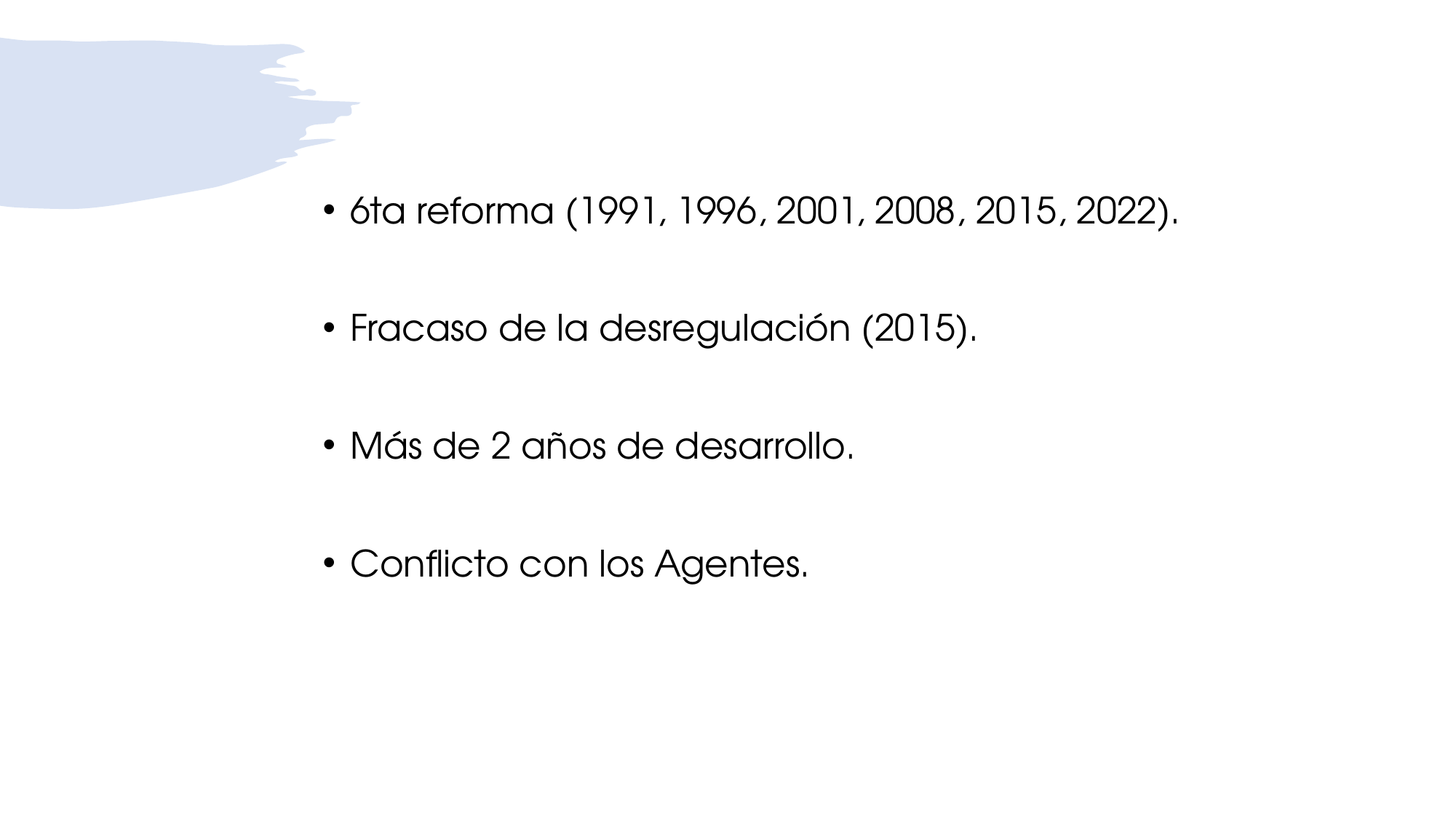

6ta reforma (1991, 1996, 2001, 2008, 2015, 2022).

Fracaso de la desregulación (2015).

Más de 2 años de desarrollo.

Conflicto con los Agentes.